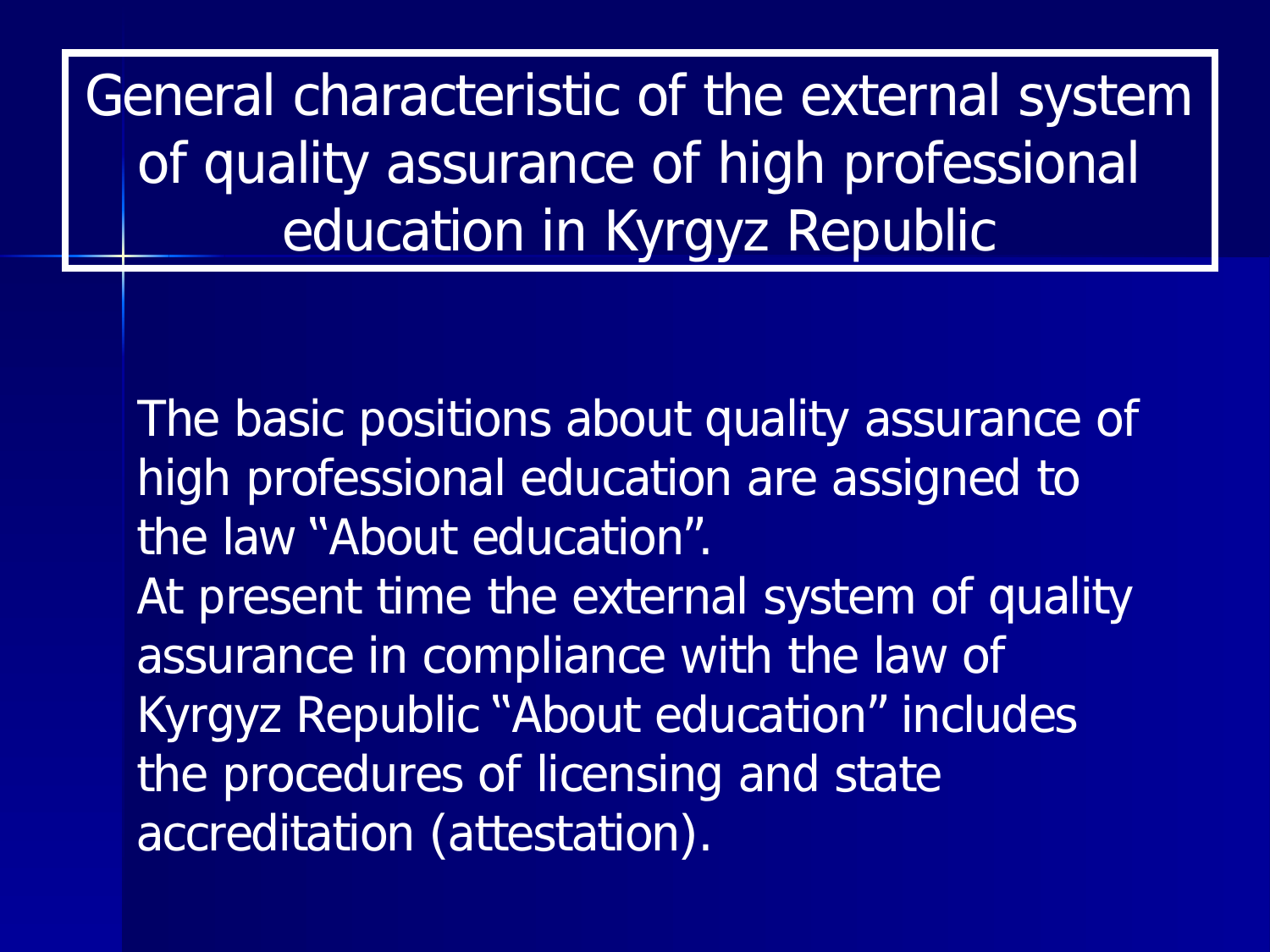

General characteristic of the external system of quality assurance of high professional education in Kyrgyz Republic
The basic positions about quality assurance of high professional education are assigned to the law “About education”.
At present time the external system of quality assurance in compliance with the law of Kyrgyz Republic “About education” includes the procedures of licensing and state accreditation (attestation).